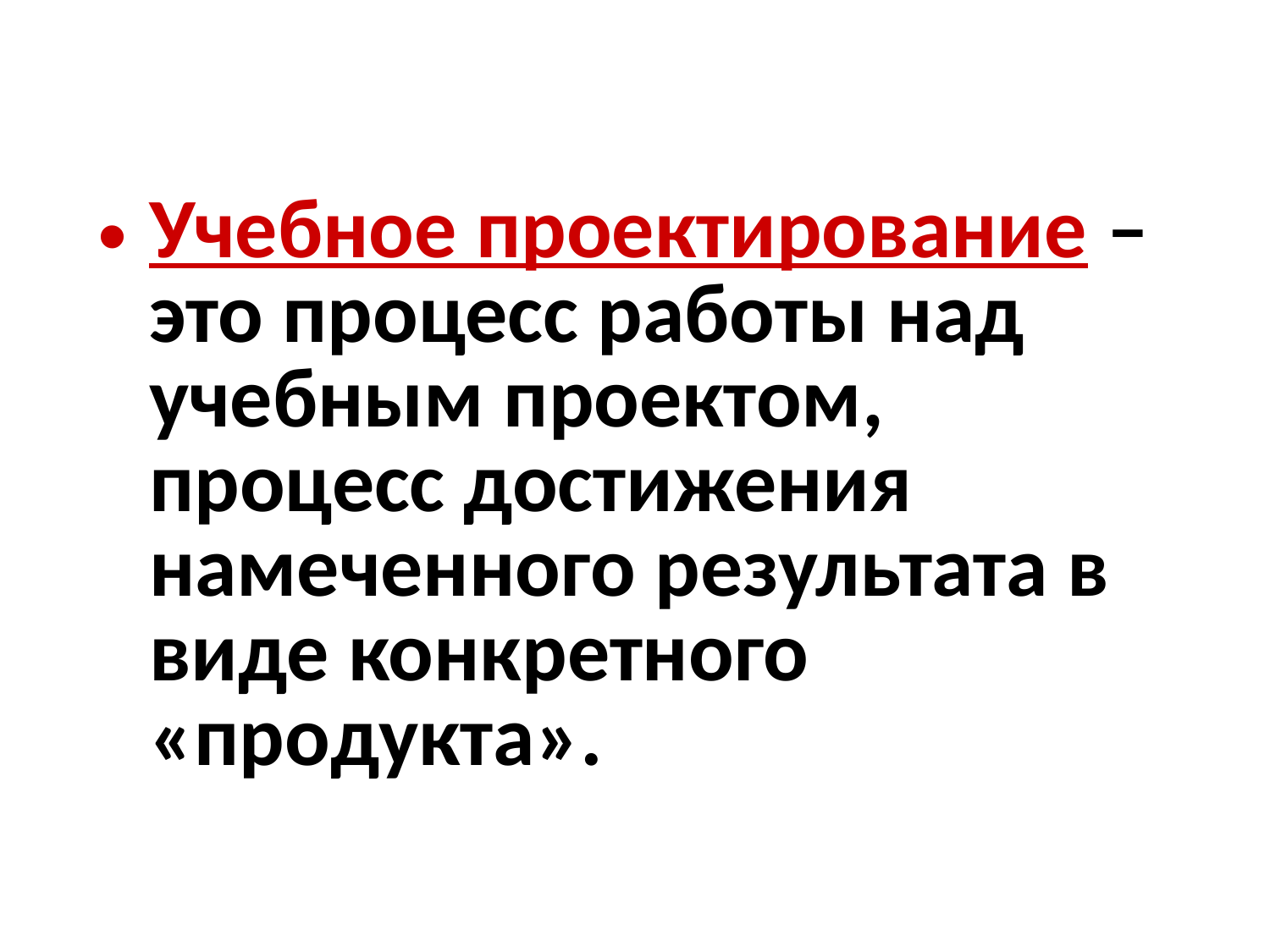

Учебное проектирование – это процесс работы над учебным проектом, процесс достижения намеченного результата в виде конкретного «продукта».